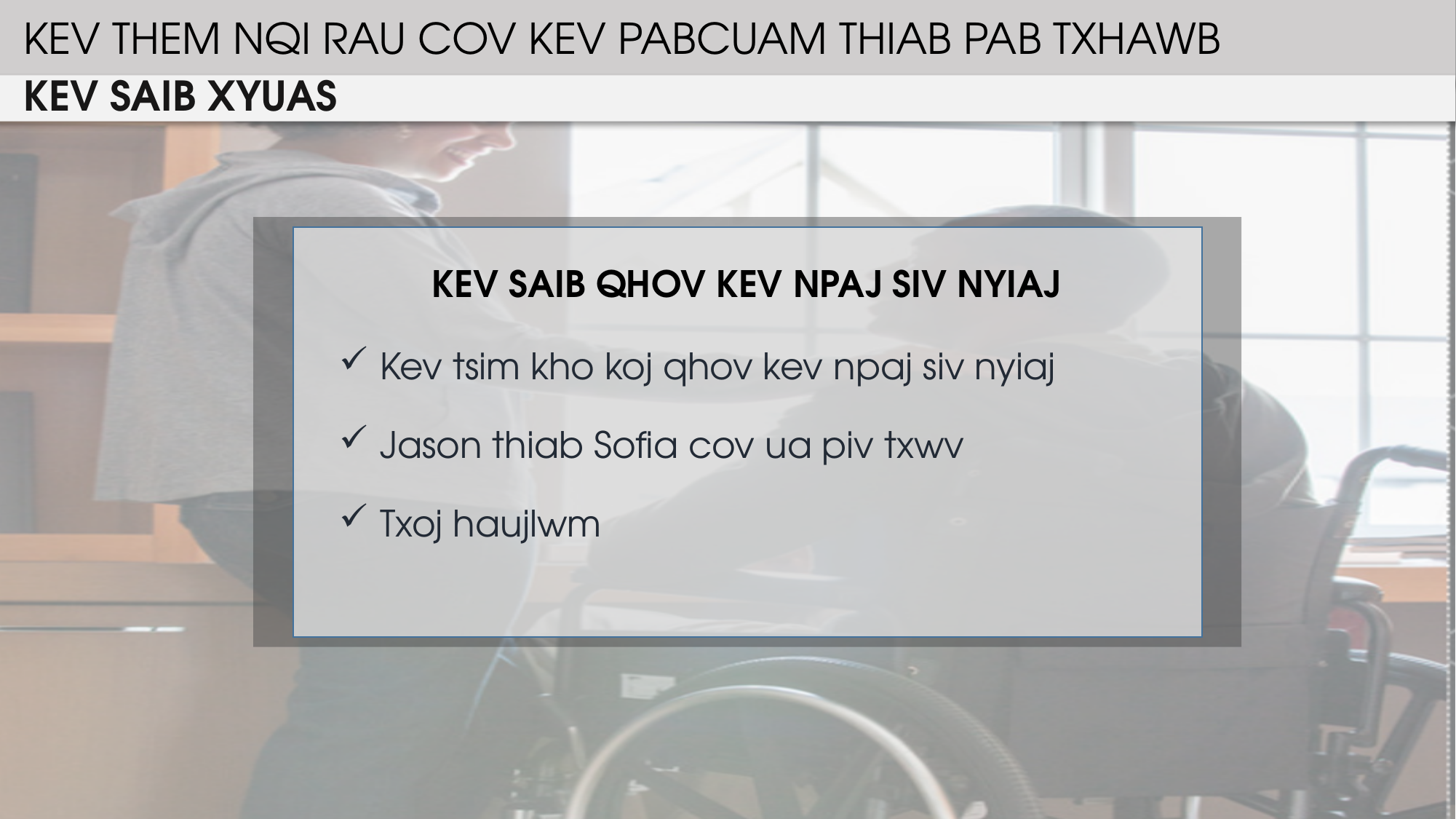

KEV THEM NQI RAU COV KEV PABCUAM THIAB PAB TXHAWB

KEV SAIB XYUAS

KEV SAIB QHOV KEV NPAJ SIV NYIAJ

Kev tsim kho koj qhov kev npaj siv nyiaj

Jason thiab Sofia cov ua piv txwv

Txoj haujlwm